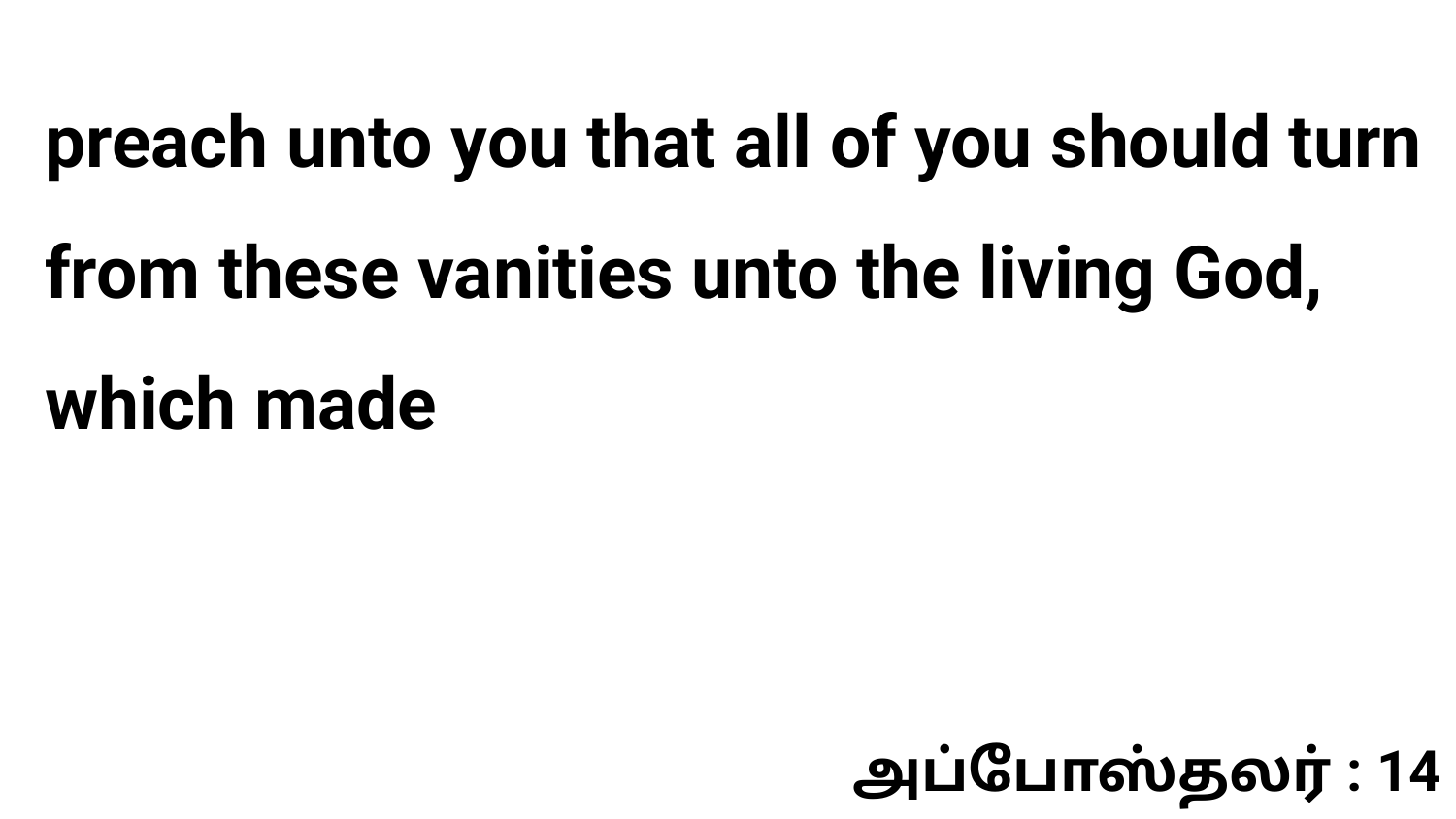

preach unto you that all of you should turn from these vanities unto the living God, which made
அப்போஸ்தலர் : 14